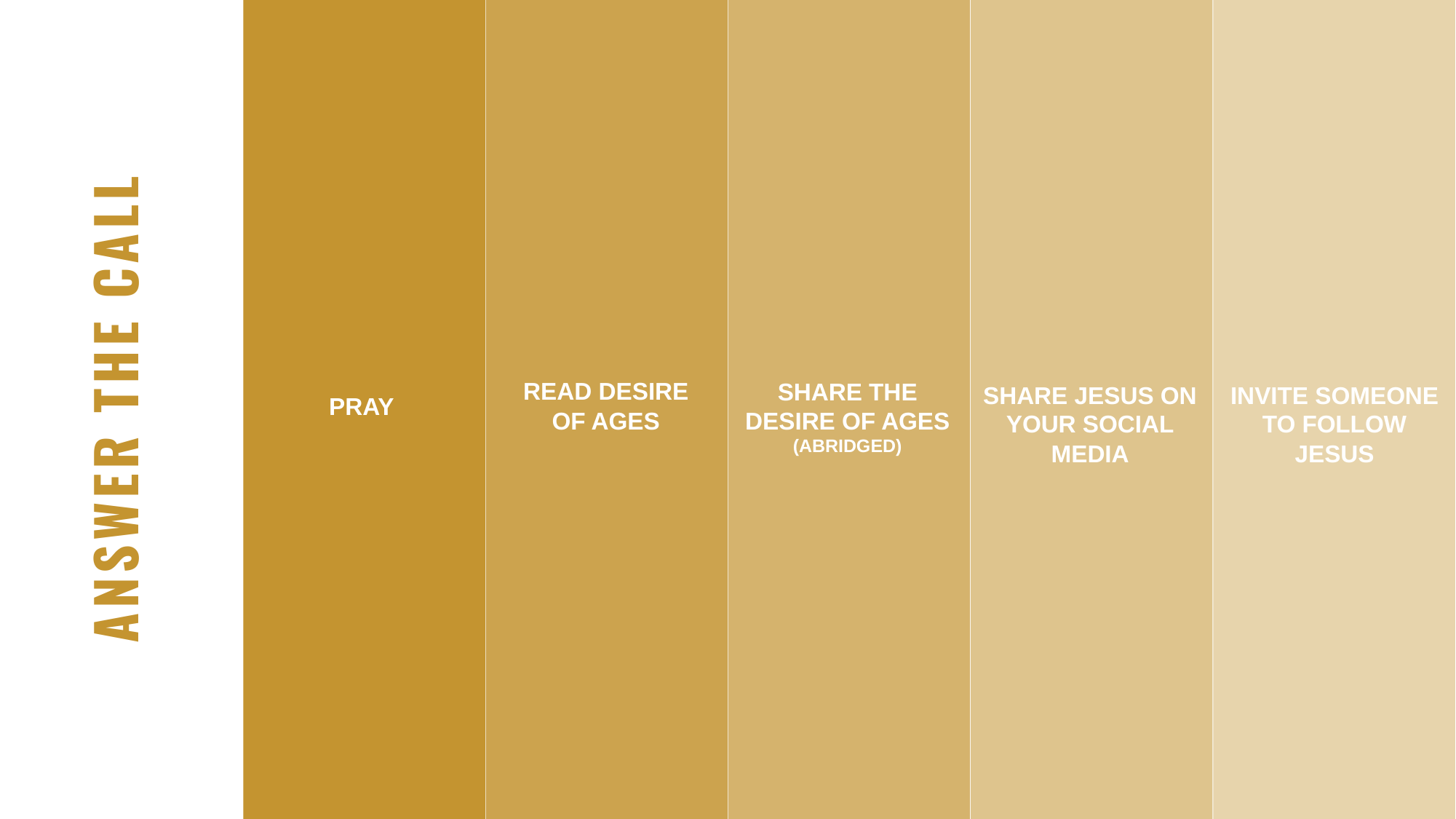

ANSWER THE CALL
READ DESIRE
OF AGES
SHARE THE DESIRE OF AGES (ABRIDGED)
SHARE JESUS ON YOUR SOCIAL MEDIA
INVITE SOMEONE TO FOLLOW JESUS
PRAY